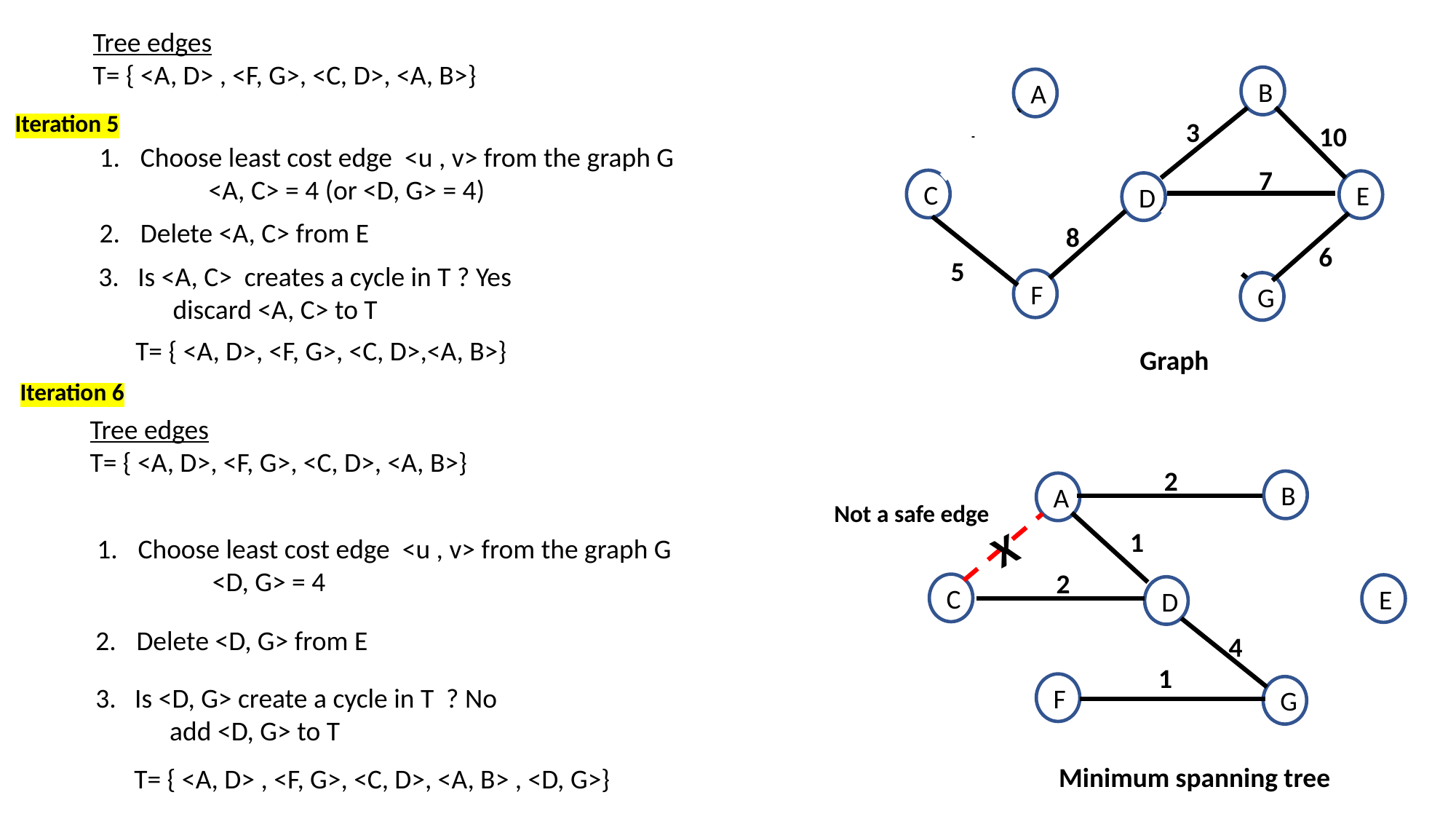

Tree edges
T= { <A, D> , <F, G>, <C, D>, <A, B>}
B
A
4
3
10
7
C
E
D
4
8
6
5
F
G

Iteration 5
Choose least cost edge  <u , v> from the graph G
	<A, C> = 4 (or <D, G> = 4)

Delete <A, C> from E
3.   Is <A, C>  creates a cycle in T ? Yes
            discard <A, C> to T
T= { <A, D>, <F, G>, <C, D>,<A, B>}
Graph
Iteration 6
Tree edges
T= { <A, D>, <F, G>, <C, D>, <A, B>}
2
B
A
Not a safe edge
X
1
Choose least cost edge  <u , v> from the graph G
	 <D, G> = 4
2
C
E
D
Delete <D, G> from E
4
1
F
3.   Is <D, G> create a cycle in T  ? No
            add <D, G> to T
G
Minimum spanning tree
T= { <A, D> , <F, G>, <C, D>, <A, B> , <D, G>}